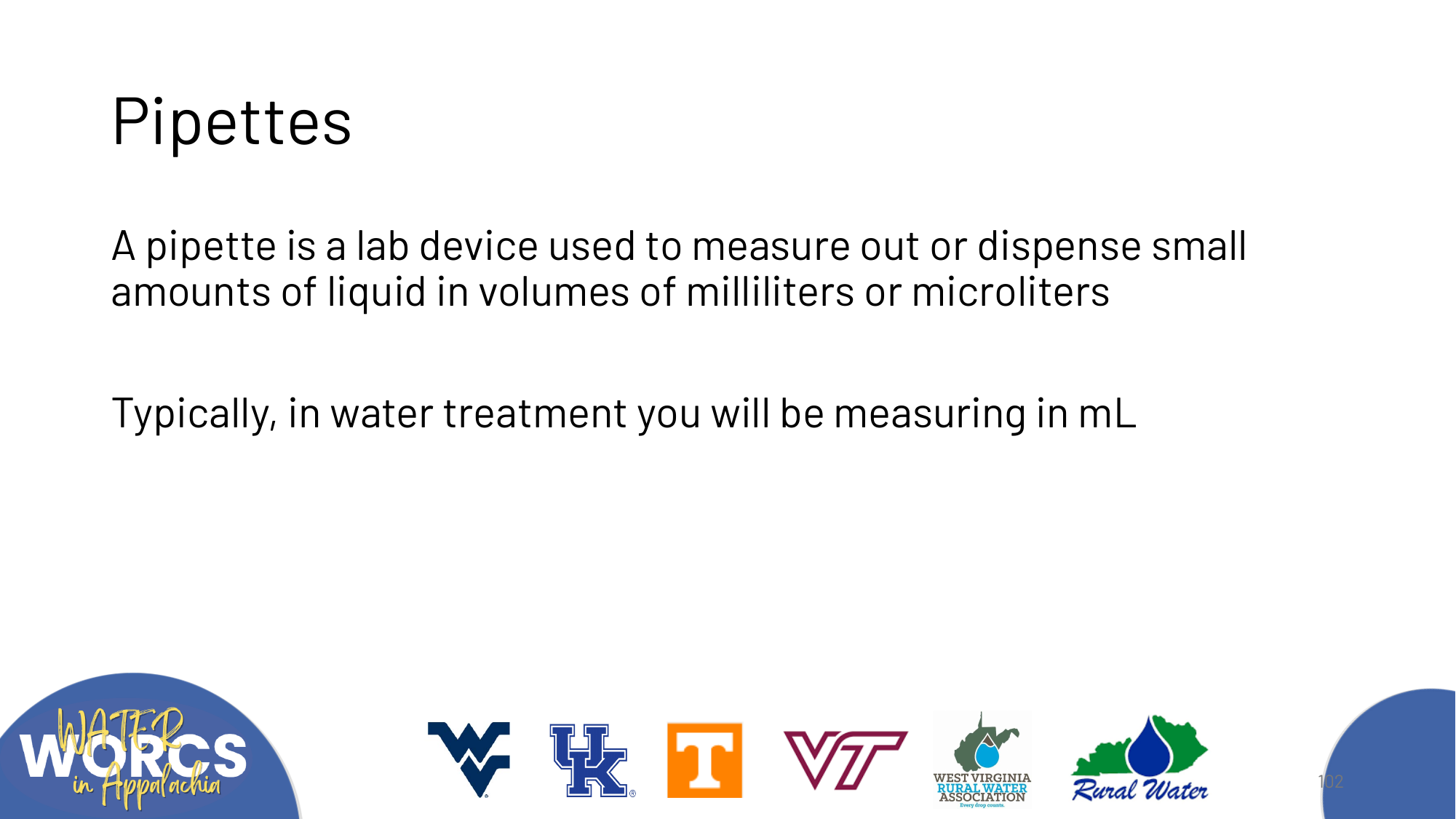

# Pipettes
A pipette is a lab device used to measure out or dispense small amounts of liquid in volumes of milliliters or microliters

Typically, in water treatment you will be measuring in mL
102